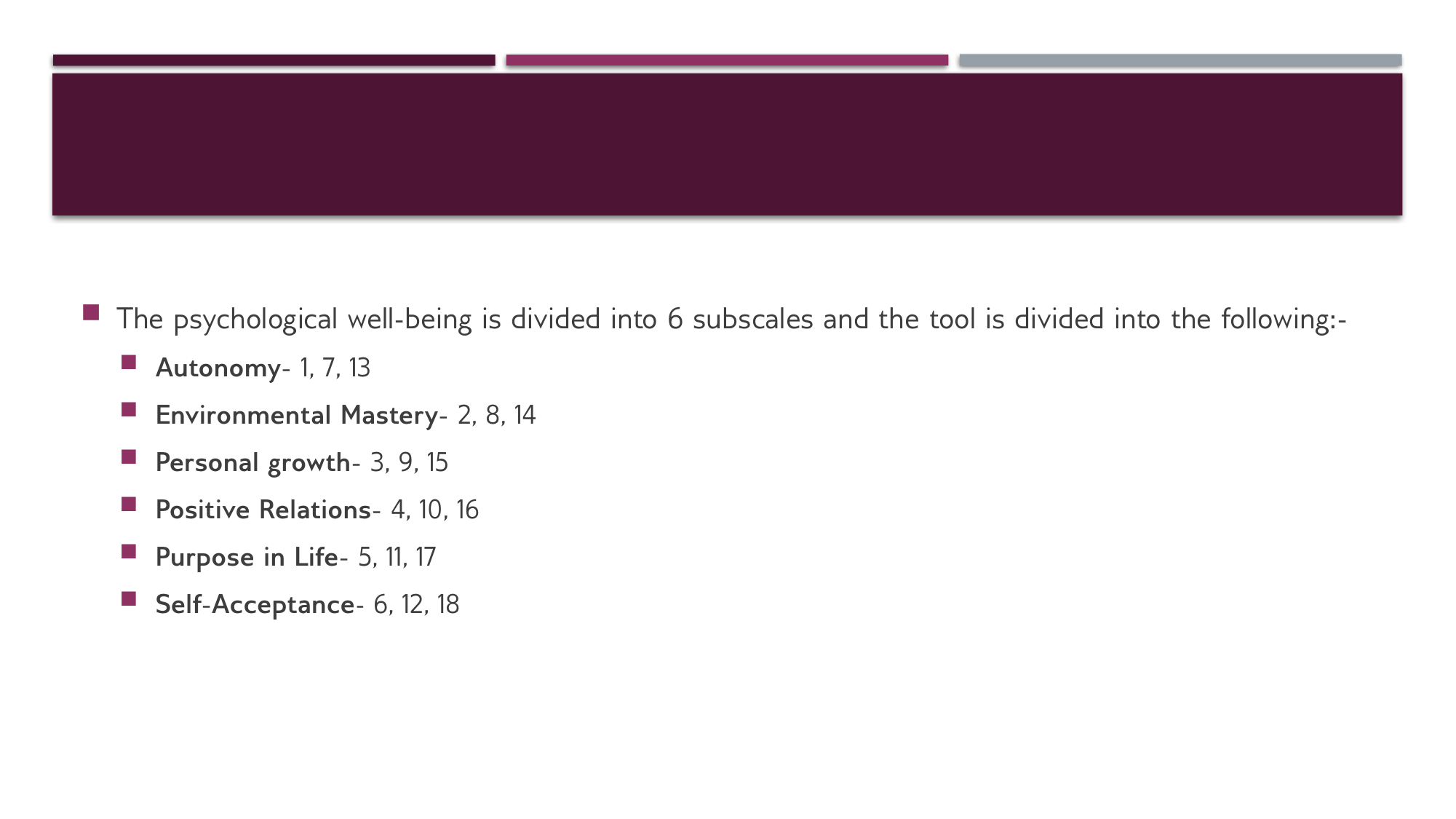

#
The psychological well-being is divided into 6 subscales and the tool is divided into the following:-
Autonomy- 1, 7, 13
Environmental Mastery- 2, 8, 14
Personal growth- 3, 9, 15
Positive Relations- 4, 10, 16
Purpose in Life- 5, 11, 17
Self-Acceptance- 6, 12, 18